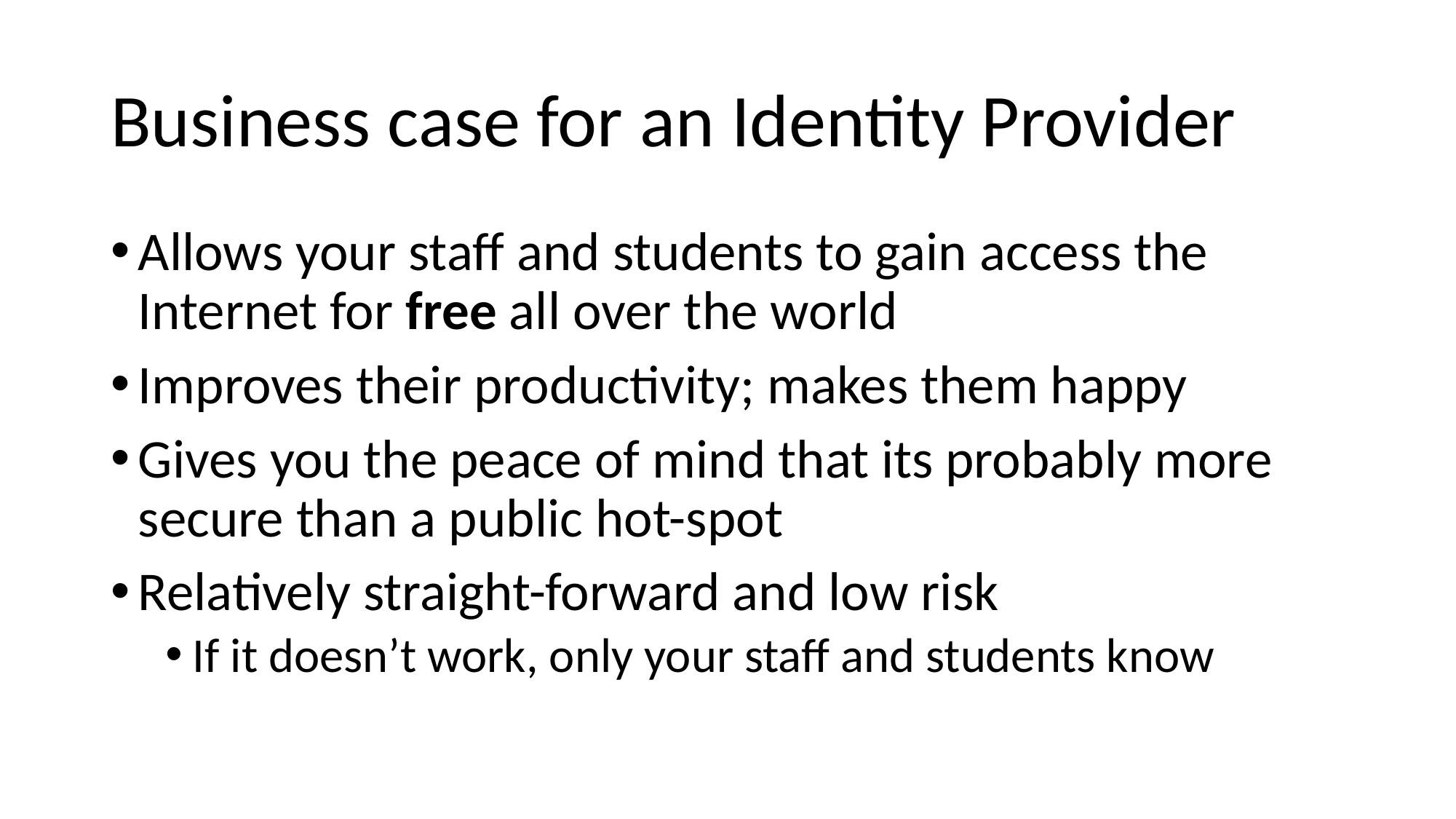

# Business case for an Identity Provider
Allows your staff and students to gain access the Internet for free all over the world
Improves their productivity; makes them happy
Gives you the peace of mind that its probably more secure than a public hot-spot
Relatively straight-forward and low risk
If it doesn’t work, only your staff and students know